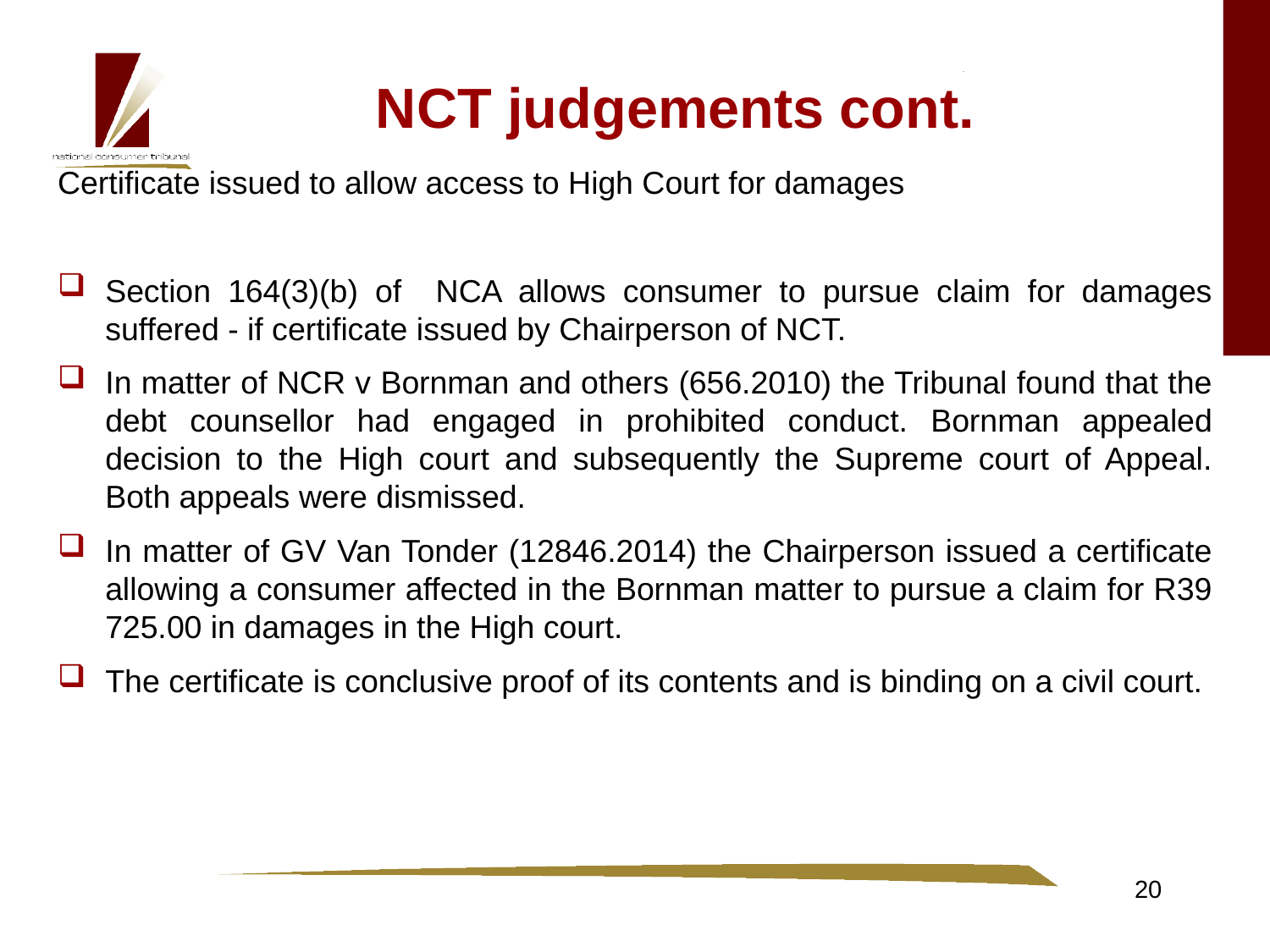

# NCT judgements cont.
Certificate issued to allow access to High Court for damages

Section 164(3)(b) of  NCA allows consumer to pursue claim for damages suffered - if certificate issued by Chairperson of NCT.
In matter of NCR v Bornman and others (656.2010) the Tribunal found that the debt counsellor had engaged in prohibited conduct. Bornman appealed decision to the High court and subsequently the Supreme court of Appeal. Both appeals were dismissed.
In matter of GV Van Tonder (12846.2014) the Chairperson issued a certificate allowing a consumer affected in the Bornman matter to pursue a claim for R39 725.00 in damages in the High court.
The certificate is conclusive proof of its contents and is binding on a civil court.
20